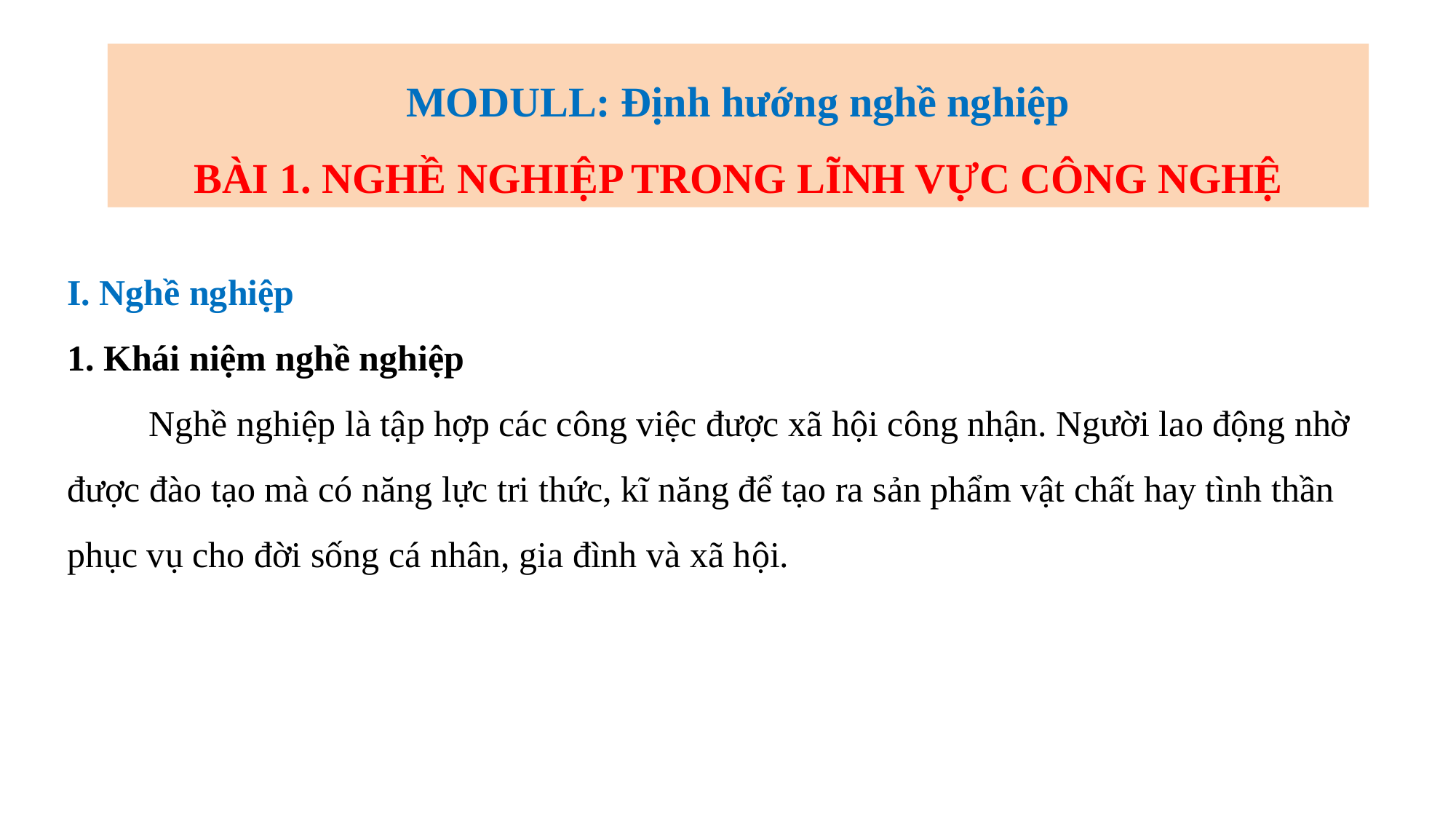

MODULL: Định hướng nghề nghiệp
BÀI 1. NGHỀ NGHIỆP TRONG LĨNH VỰC CÔNG NGHỆ
I. Nghề nghiệp
1. Khái niệm nghề nghiệp
         Nghề nghiệp là tập hợp các công việc được xã hội công nhận. Người lao động nhờ được đào tạo mà có năng lực tri thức, kĩ năng để tạo ra sản phẩm vật chất hay tình thần phục vụ cho đời sống cá nhân, gia đình và xã hội.